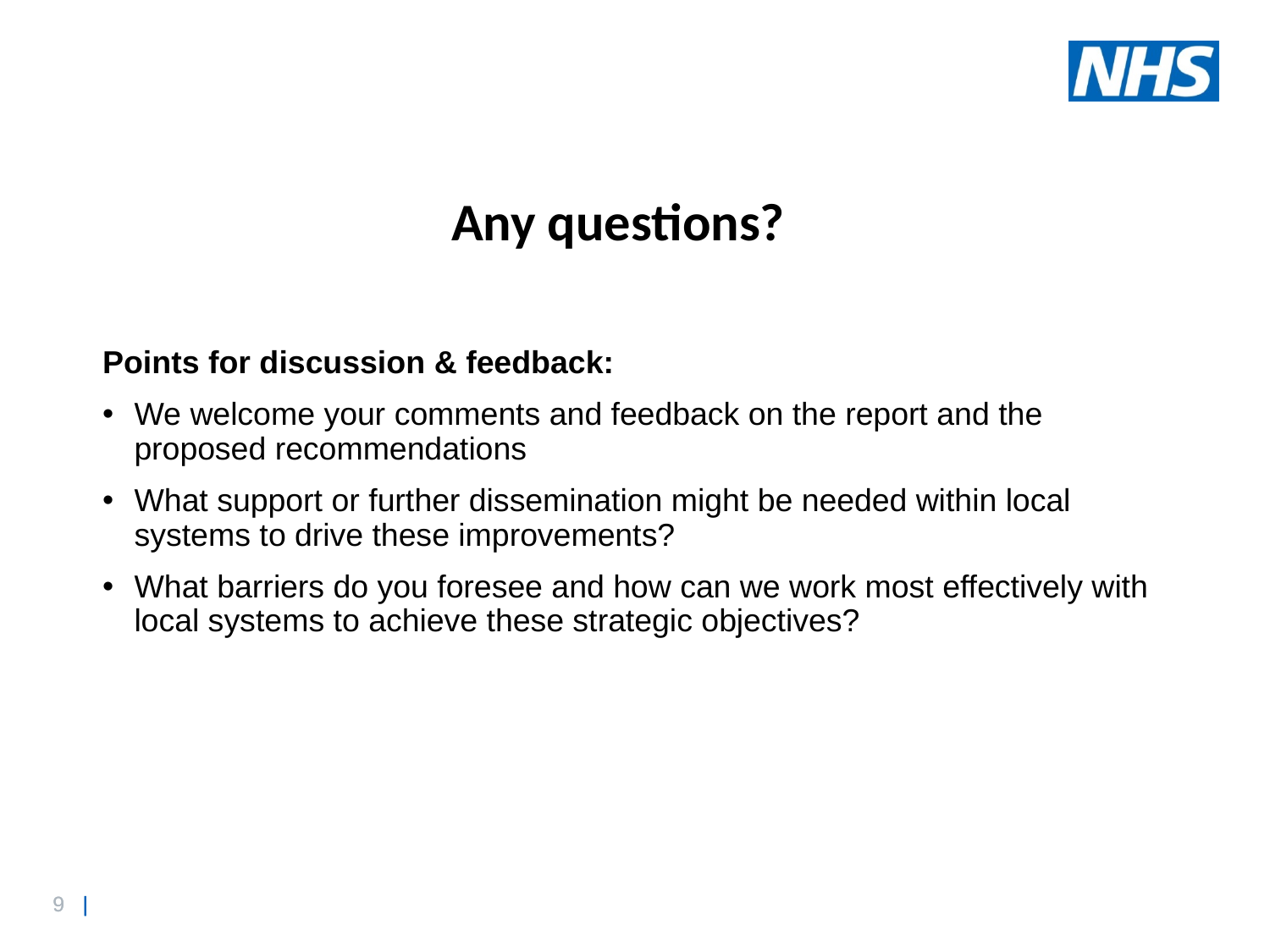

Any questions?

Points for discussion & feedback:
We welcome your comments and feedback on the report and the proposed recommendations
What support or further dissemination might be needed within local systems to drive these improvements?
What barriers do you foresee and how can we work most effectively with local systems to achieve these strategic objectives?